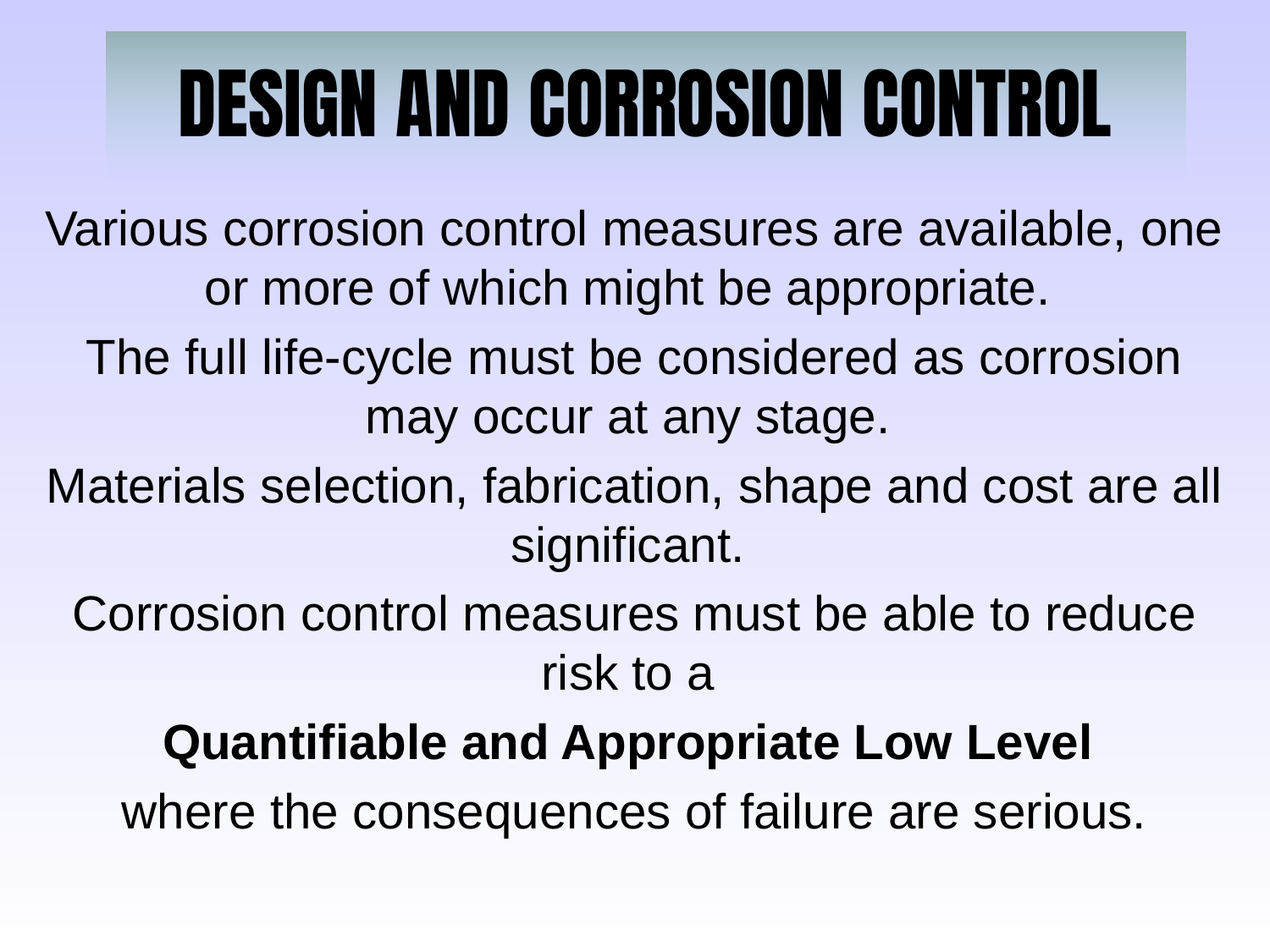

# DESIGN AND CORROSION CONTROL
Various corrosion control measures are available, one or more of which might be appropriate.
The full life-cycle must be considered as corrosion may occur at any stage.
Materials selection, fabrication, shape and cost are all significant.
Corrosion control measures must be able to reduce risk to a
Quantifiable and Appropriate Low Level
where the consequences of failure are serious.